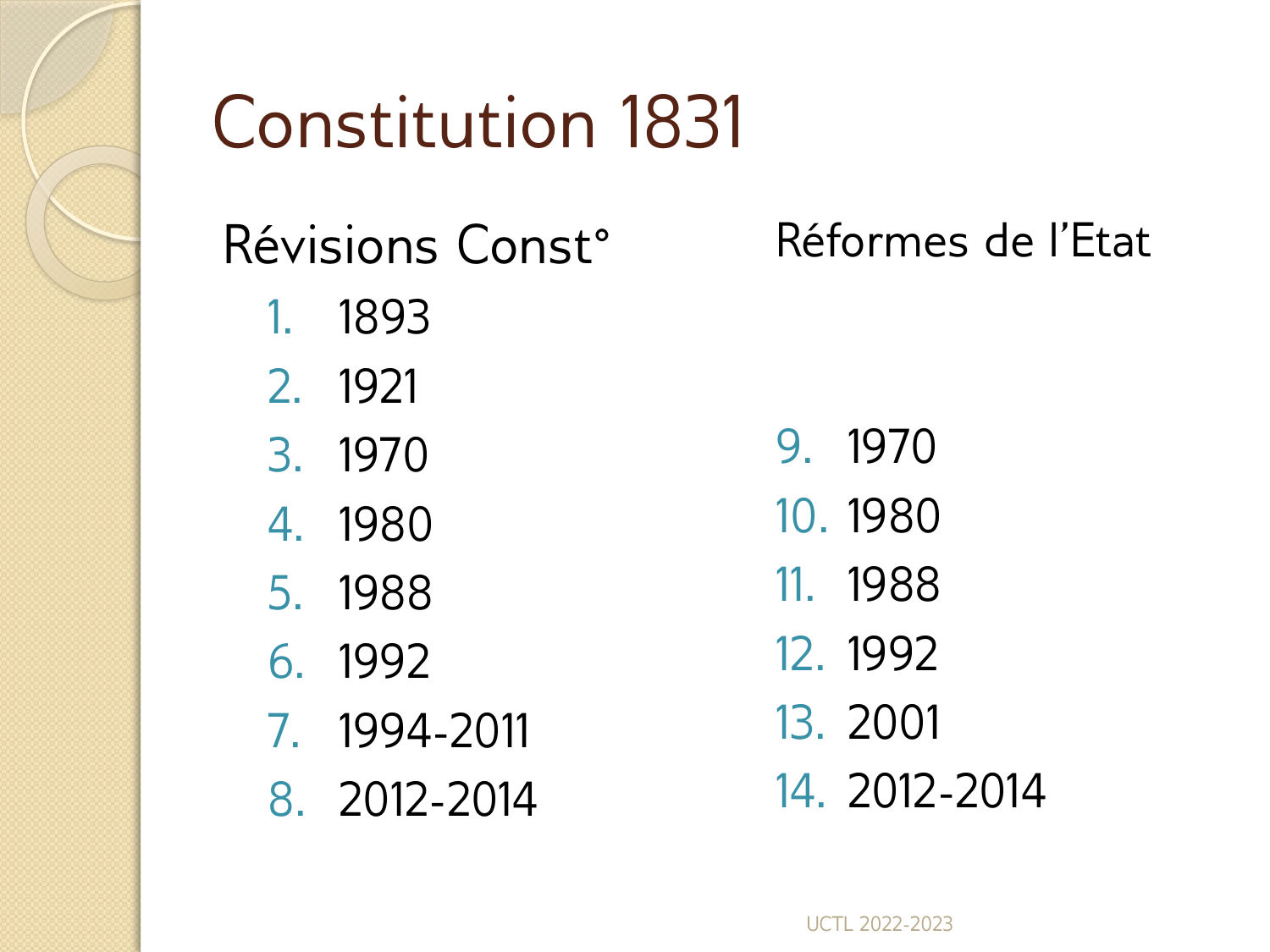

# Constitution 1831
Révisions Const°
1893
1921
1970
1980
1988
1992
1994-2011
2012-2014
Réformes de l’Etat

1970
1980
1988
1992
2001
2012-2014
UCTL 2022-2023